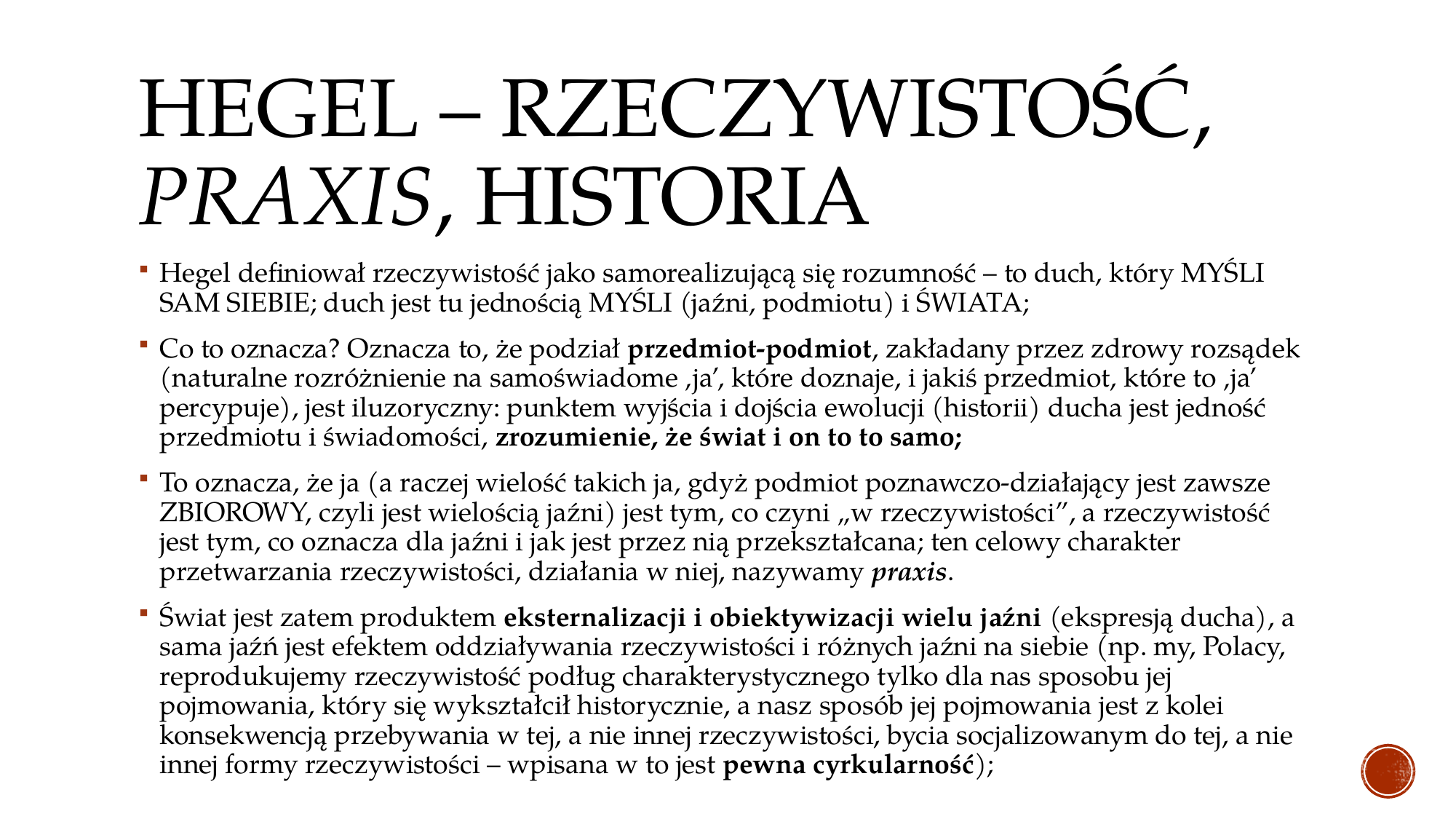

# Hegel – rzeczywistość, praxis, historia
Hegel definiował rzeczywistość jako samorealizującą się rozumność – to duch, który MYŚLI SAM SIEBIE; duch jest tu jednością MYŚLI (jaźni, podmiotu) i ŚWIATA;
Co to oznacza? Oznacza to, że podział przedmiot-podmiot, zakładany przez zdrowy rozsądek (naturalne rozróżnienie na samoświadome ‚ja’, które doznaje, i jakiś przedmiot, które to ‚ja’ percypuje), jest iluzoryczny: punktem wyjścia i dojścia ewolucji (historii) ducha jest jedność przedmiotu i świadomości, zrozumienie, że świat i on to to samo;
To oznacza, że ja (a raczej wielość takich ja, gdyż podmiot poznawczo-działający jest zawsze ZBIOROWY, czyli jest wielością jaźni) jest tym, co czyni „w rzeczywistości”, a rzeczywistość jest tym, co oznacza dla jaźni i jak jest przez nią przekształcana; ten celowy charakter przetwarzania rzeczywistości, działania w niej, nazywamy praxis.
Świat jest zatem produktem eksternalizacji i obiektywizacji wielu jaźni (ekspresją ducha), a sama jaźń jest efektem oddziaływania rzeczywistości i różnych jaźni na siebie (np. my, Polacy, reprodukujemy rzeczywistość podług charakterystycznego tylko dla nas sposobu jej pojmowania, który się wykształcił historycznie, a nasz sposób jej pojmowania jest z kolei konsekwencją przebywania w tej, a nie innej rzeczywistości, bycia socjalizowanym do tej, a nie innej formy rzeczywistości – wpisana w to jest pewna cyrkularność);